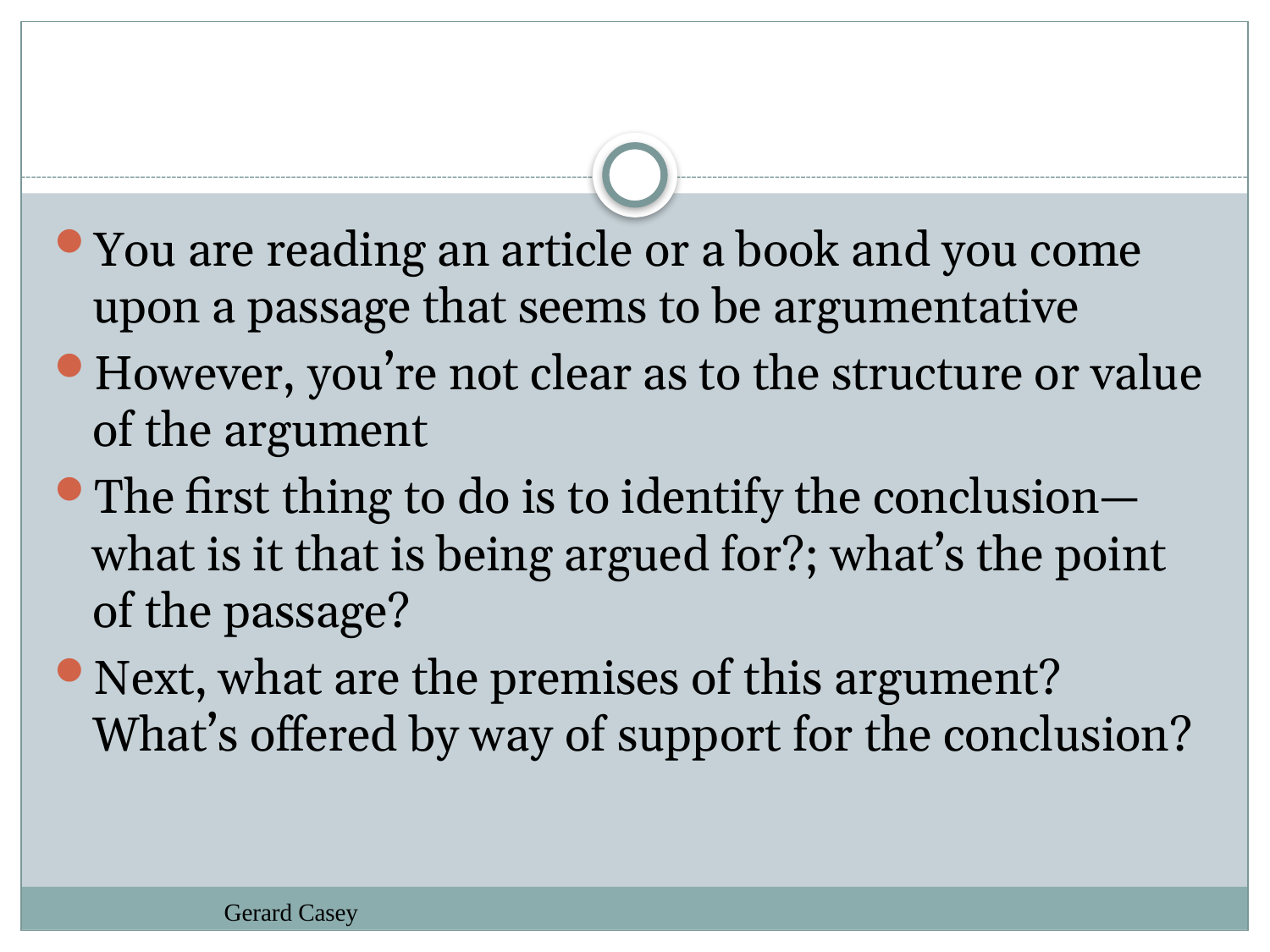

#
You are reading an article or a book and you come upon a passage that seems to be argumentative
However, you’re not clear as to the structure or value of the argument
The first thing to do is to identify the conclusion—what is it that is being argued for?; what’s the point of the passage?
Next, what are the premises of this argument? What’s offered by way of support for the conclusion?
Gerard Casey